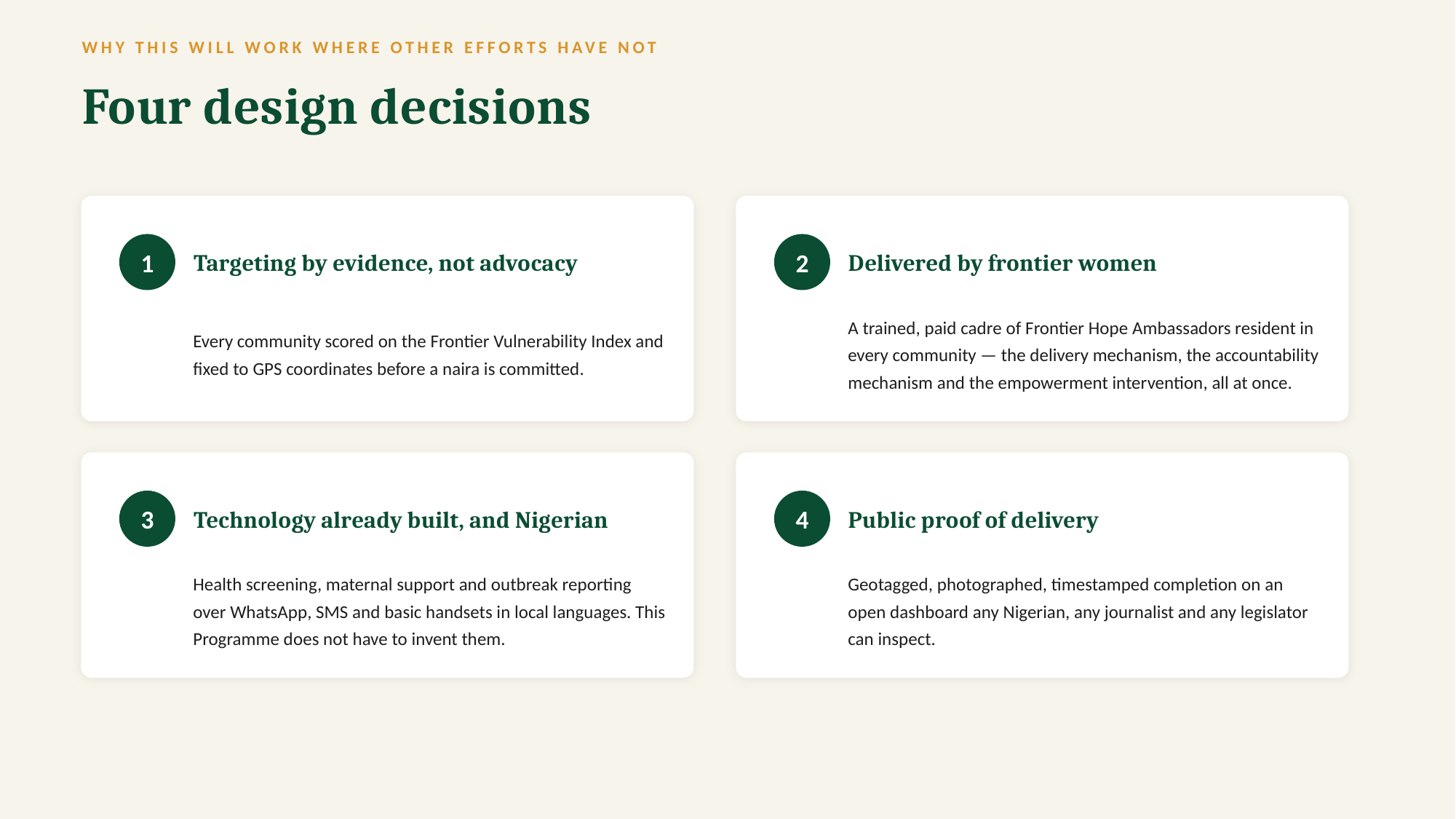

WHY THIS WILL WORK WHERE OTHER EFFORTS HAVE NOT
Four design decisions

Targeting by evidence, not advocacy
Delivered by frontier women

1

2
Every community scored on the Frontier Vulnerability Index and fixed to GPS coordinates before a naira is committed.
A trained, paid cadre of Frontier Hope Ambassadors resident in every community — the delivery mechanism, the accountability mechanism and the empowerment intervention, all at once.

Technology already built, and Nigerian
Public proof of delivery

3

4
Health screening, maternal support and outbreak reporting over WhatsApp, SMS and basic handsets in local languages. This Programme does not have to invent them.
Geotagged, photographed, timestamped completion on an open dashboard any Nigerian, any journalist and any legislator can inspect.